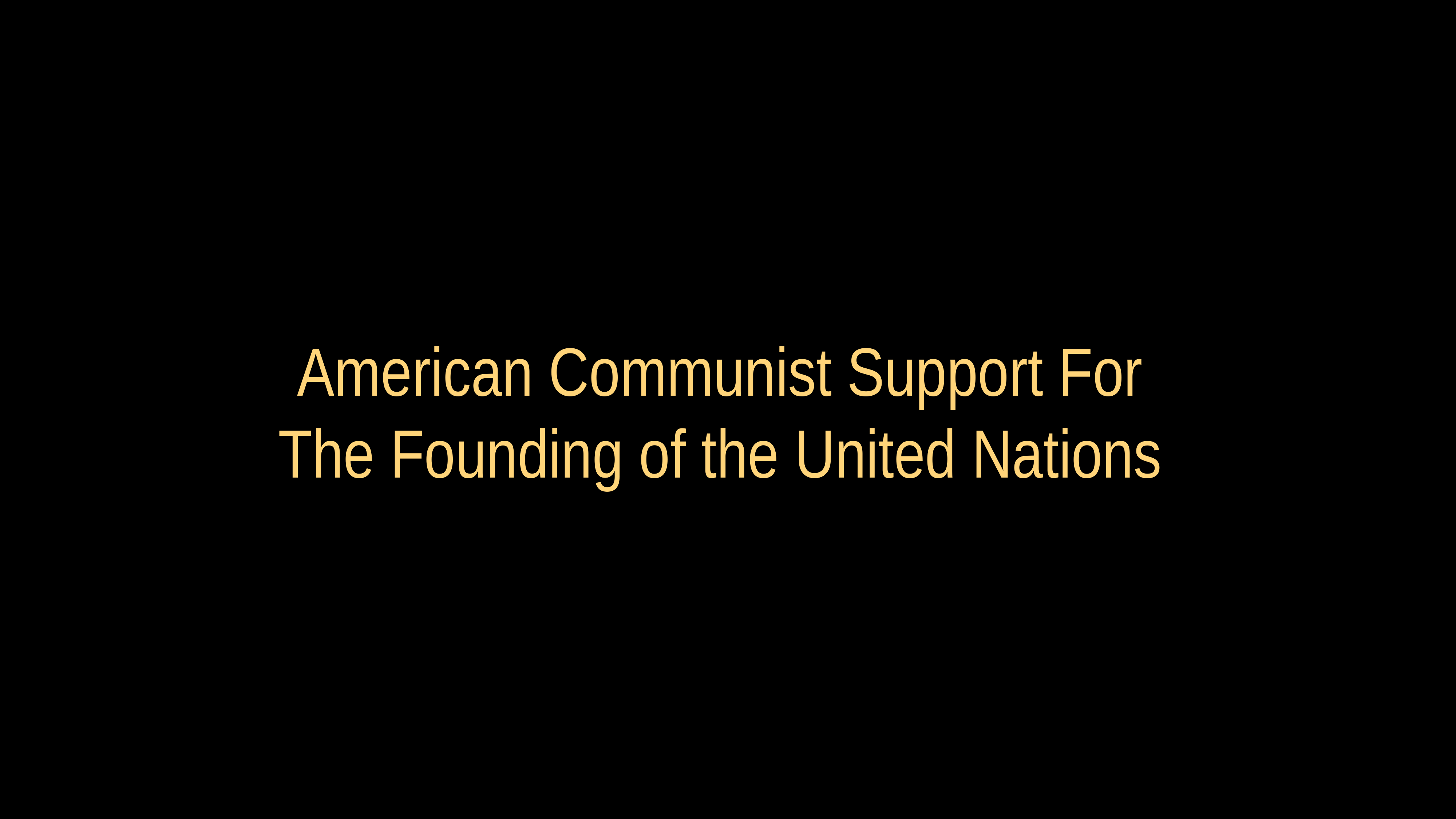

# American Communist Support For The Founding of the United Nations